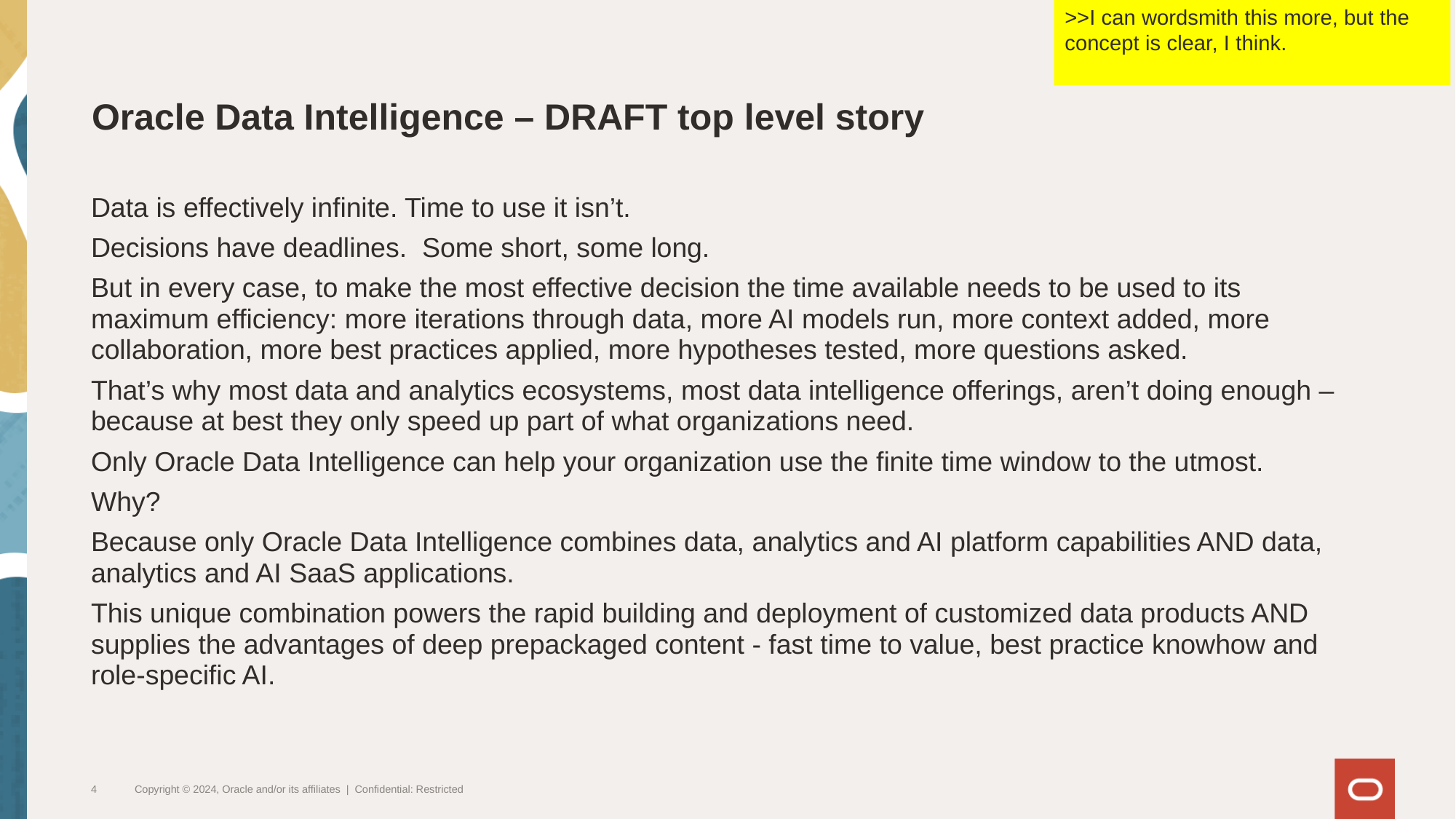

>>I can wordsmith this more, but the concept is clear, I think.

# Oracle Data Intelligence – DRAFT top level story
Data is effectively infinite. Time to use it isn’t.
Decisions have deadlines.  Some short, some long.
But in every case, to make the most effective decision the time available needs to be used to its maximum efficiency: more iterations through data, more AI models run, more context added, more collaboration, more best practices applied, more hypotheses tested, more questions asked.
That’s why most data and analytics ecosystems, most data intelligence offerings, aren’t doing enough – because at best they only speed up part of what organizations need.
Only Oracle Data Intelligence can help your organization use the finite time window to the utmost.
Why?
Because only Oracle Data Intelligence combines data, analytics and AI platform capabilities AND data, analytics and AI SaaS applications.
This unique combination powers the rapid building and deployment of customized data products AND supplies the advantages of deep prepackaged content - fast time to value, best practice knowhow and role-specific AI.

4
Copyright © 2024, Oracle and/or its affiliates  |  Confidential: Restricted